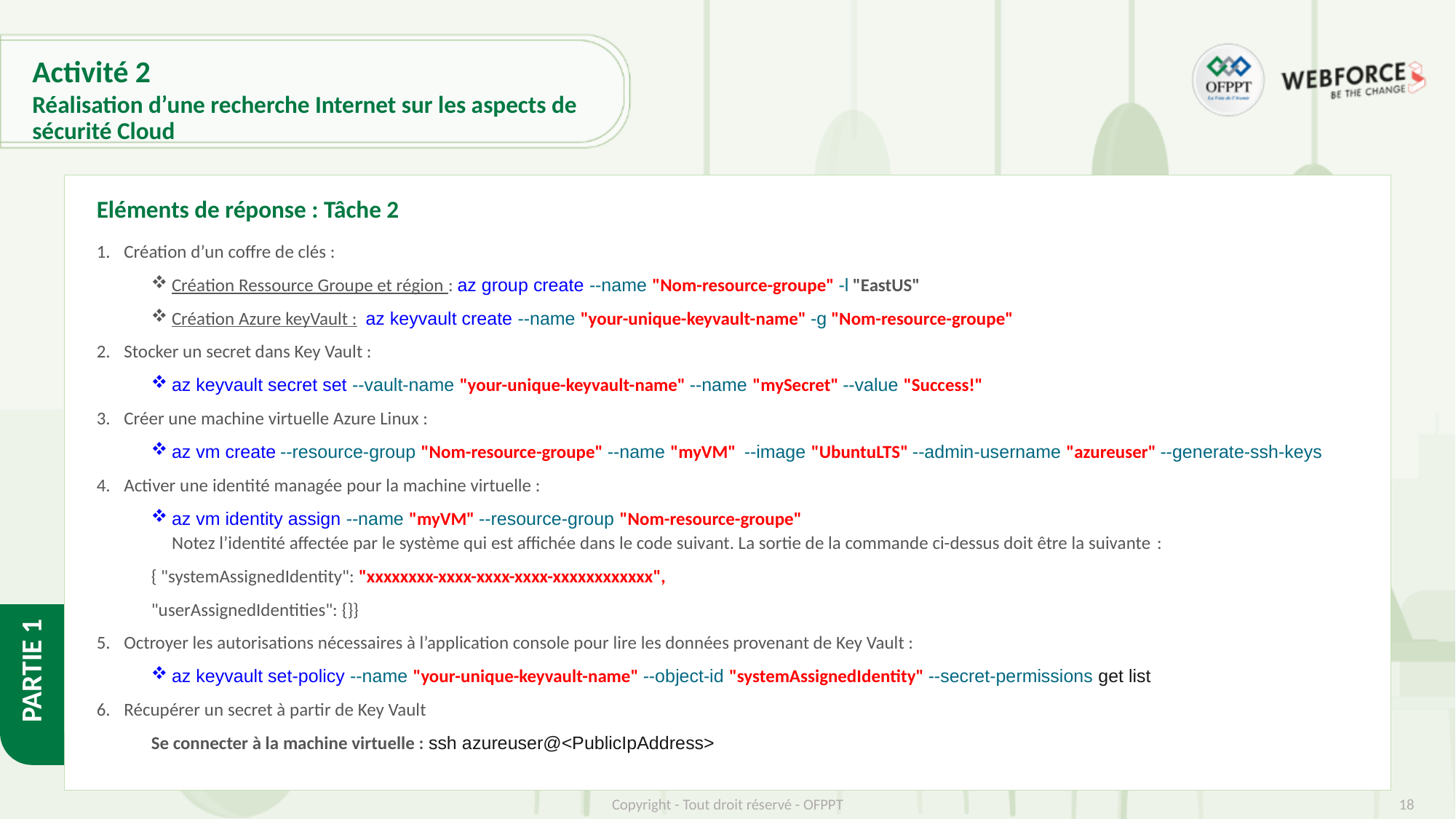

# Activité 2
Réalisation d’une recherche Internet sur les aspects de sécurité Cloud
Eléments de réponse : Tâche 2
Création d’un coffre de clés :
Création Ressource Groupe et région : az group create --name "Nom-resource-groupe" -l "EastUS"
Création Azure keyVault :  az keyvault create --name "your-unique-keyvault-name" -g "Nom-resource-groupe"
Stocker un secret dans Key Vault :
az keyvault secret set --vault-name "your-unique-keyvault-name" --name "mySecret" --value "Success!"
Créer une machine virtuelle Azure Linux :
az vm create --resource-group "Nom-resource-groupe" --name "myVM"  --image "UbuntuLTS" --admin-username "azureuser" --generate-ssh-keys
Activer une identité managée pour la machine virtuelle :
az vm identity assign --name "myVM" --resource-group "Nom-resource-groupe"
Notez l’identité affectée par le système qui est affichée dans le code suivant. La sortie de la commande ci-dessus doit être la suivante :
{ "systemAssignedIdentity": "xxxxxxxx-xxxx-xxxx-xxxx-xxxxxxxxxxxx",
"userAssignedIdentities": {}}
Octroyer les autorisations nécessaires à l’application console pour lire les données provenant de Key Vault :
az keyvault set-policy --name "your-unique-keyvault-name" --object-id "systemAssignedIdentity" --secret-permissions get list
Récupérer un secret à partir de Key Vault
Se connecter à la machine virtuelle : ssh azureuser@<PublicIpAddress>